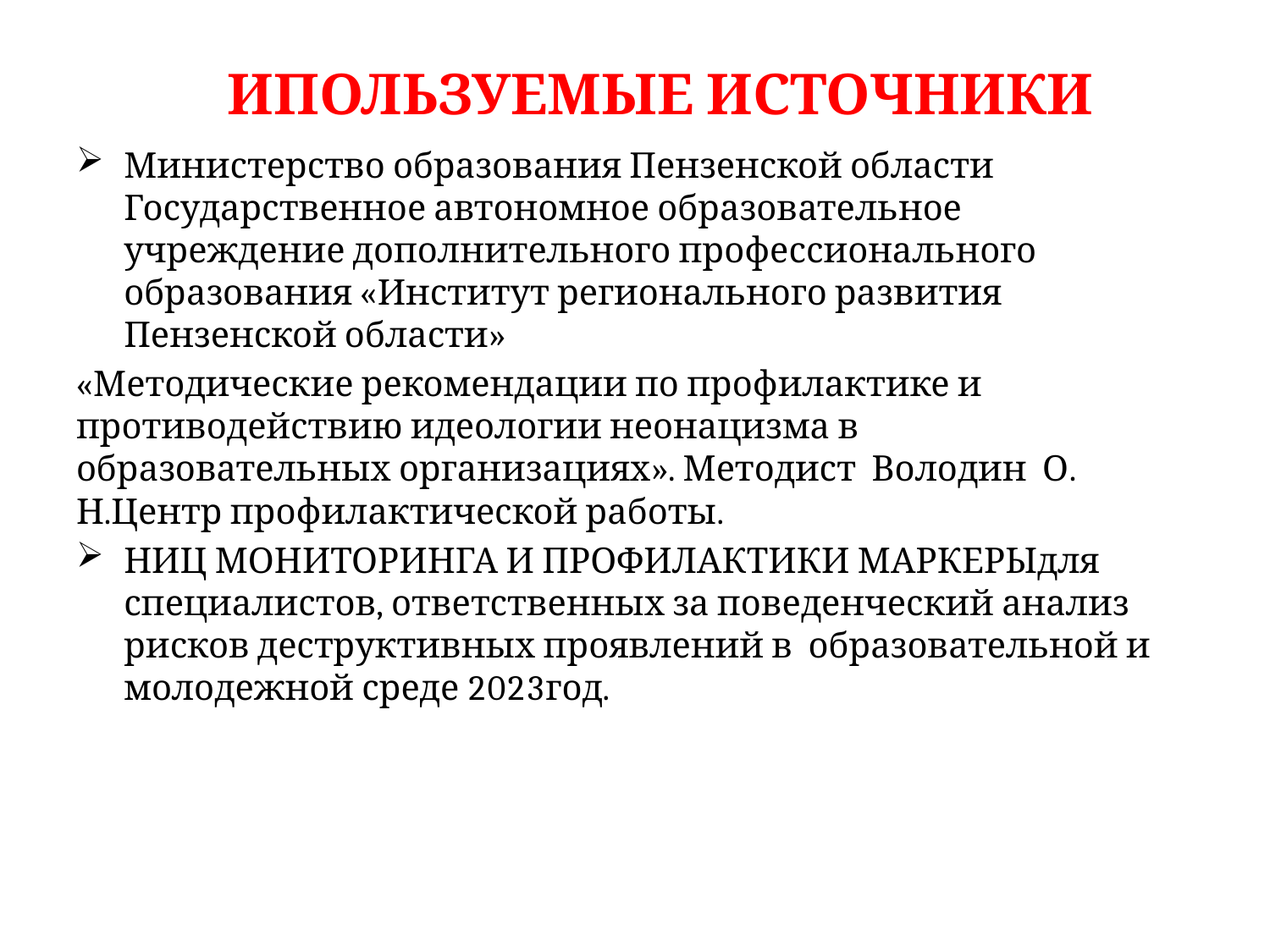

# ИПОЛЬЗУЕМЫЕ ИСТОЧНИКИ
Министерство образования Пензенской области Государственное автономное образовательное учреждение дополнительного профессионального образования «Институт регионального развития Пензенской области»
«Методические рекомендации по профилактике и противодействию идеологии неонацизма в образовательных организациях». Методист  Володин  О. Н.Центр профилактической работы.
НИЦ МОНИТОРИНГА И ПРОФИЛАКТИКИ МАРКЕРЫдля специалистов, ответственных за поведенческий анализ рисков деструктивных проявлений в  образовательной и молодежной среде 2023год.